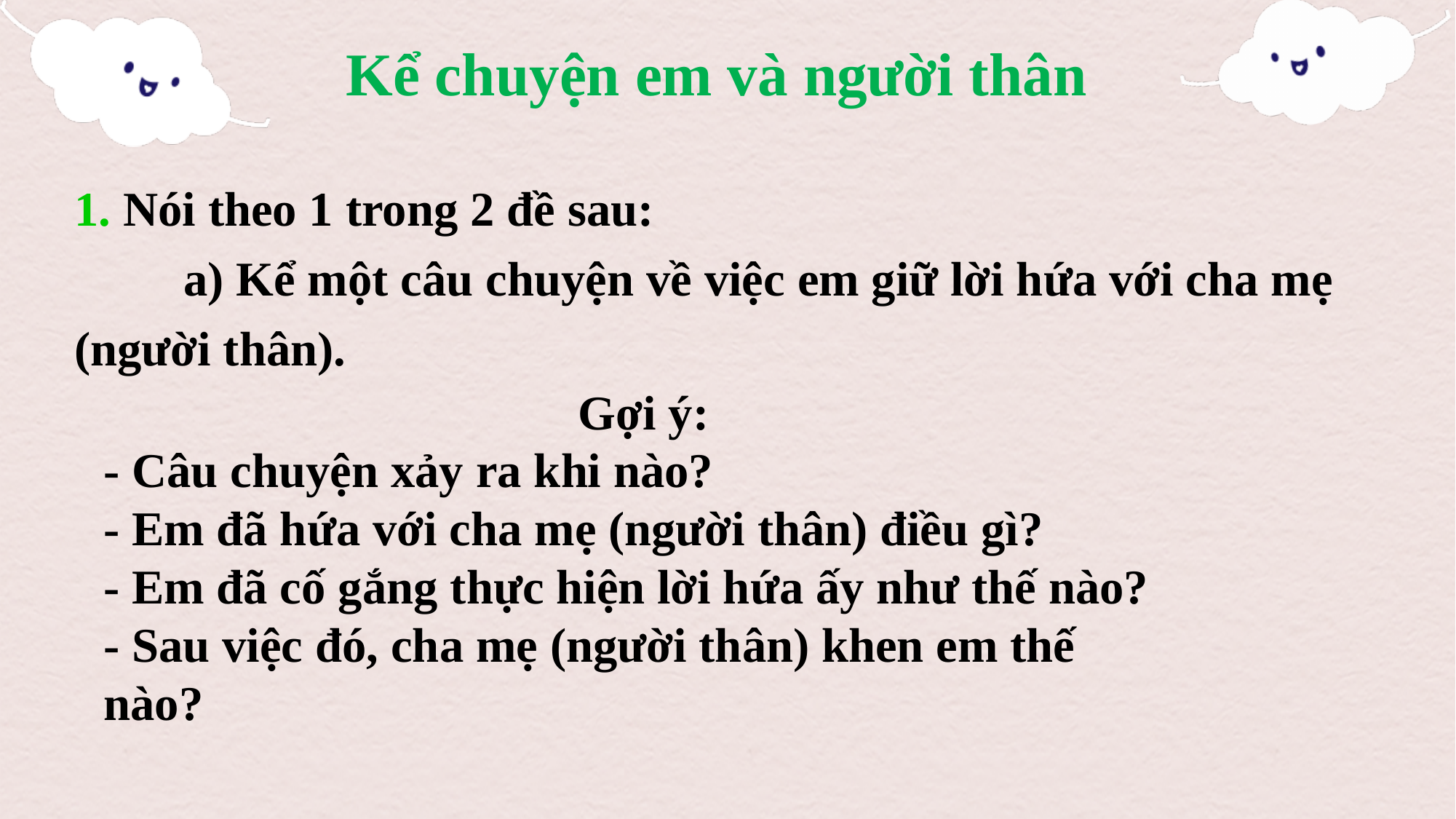

Kể chuyện em và người thân
1. Nói theo 1 trong 2 đề sau:
	a) Kể một câu chuyện về việc em giữ lời hứa với cha mẹ (người thân).
 Gợi ý:
- Câu chuyện xảy ra khi nào?
- Em đã hứa với cha mẹ (người thân) điều gì?
- Em đã cố gắng thực hiện lời hứa ấy như thế nào?
- Sau việc đó, cha mẹ (người thân) khen em thế nào?